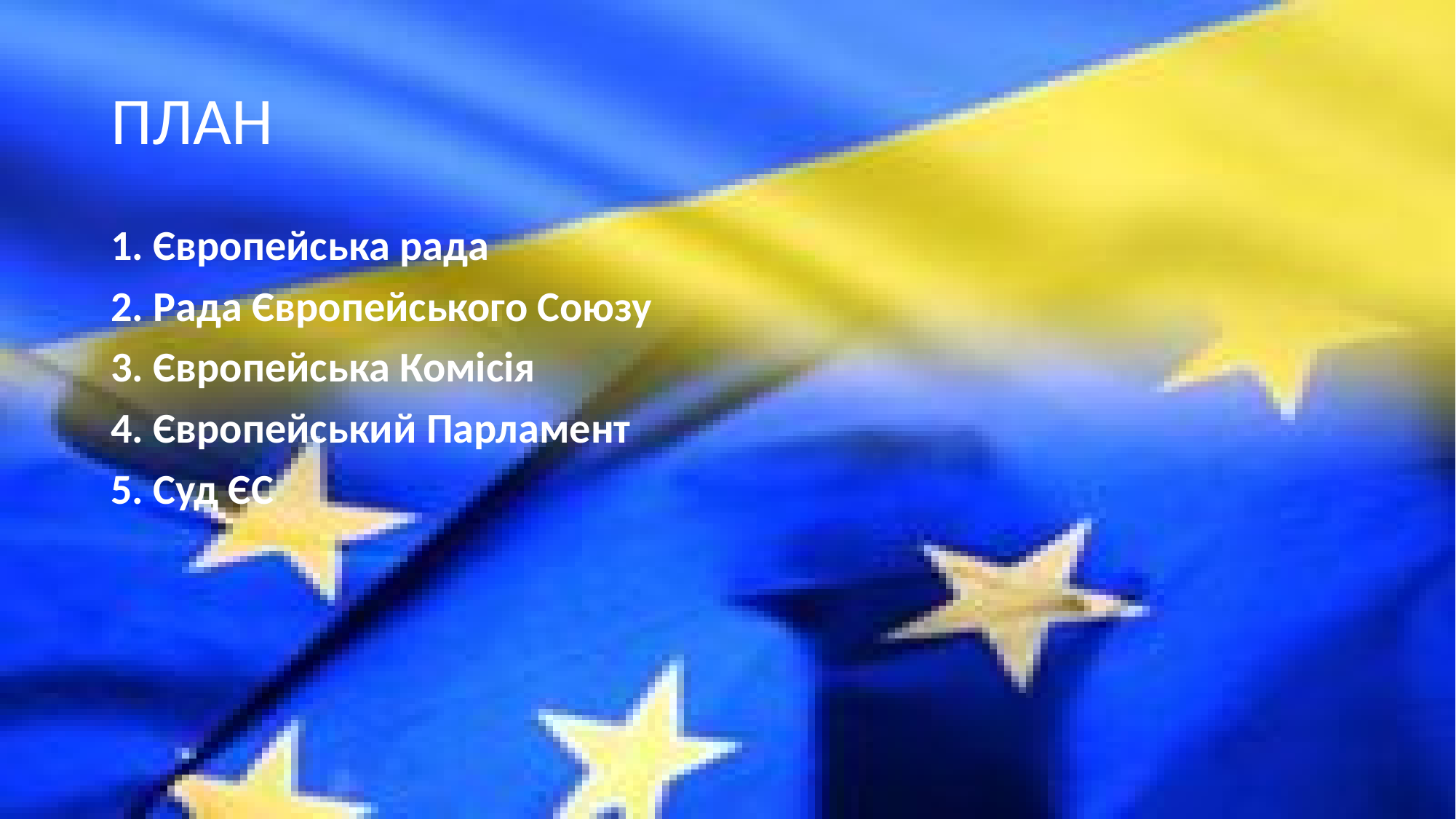

# ПЛАН
1. Європейська рада
2. Рада Європейського Союзу
3. Європейська Комісія
4. Європейський Парламент
5. Суд ЄС